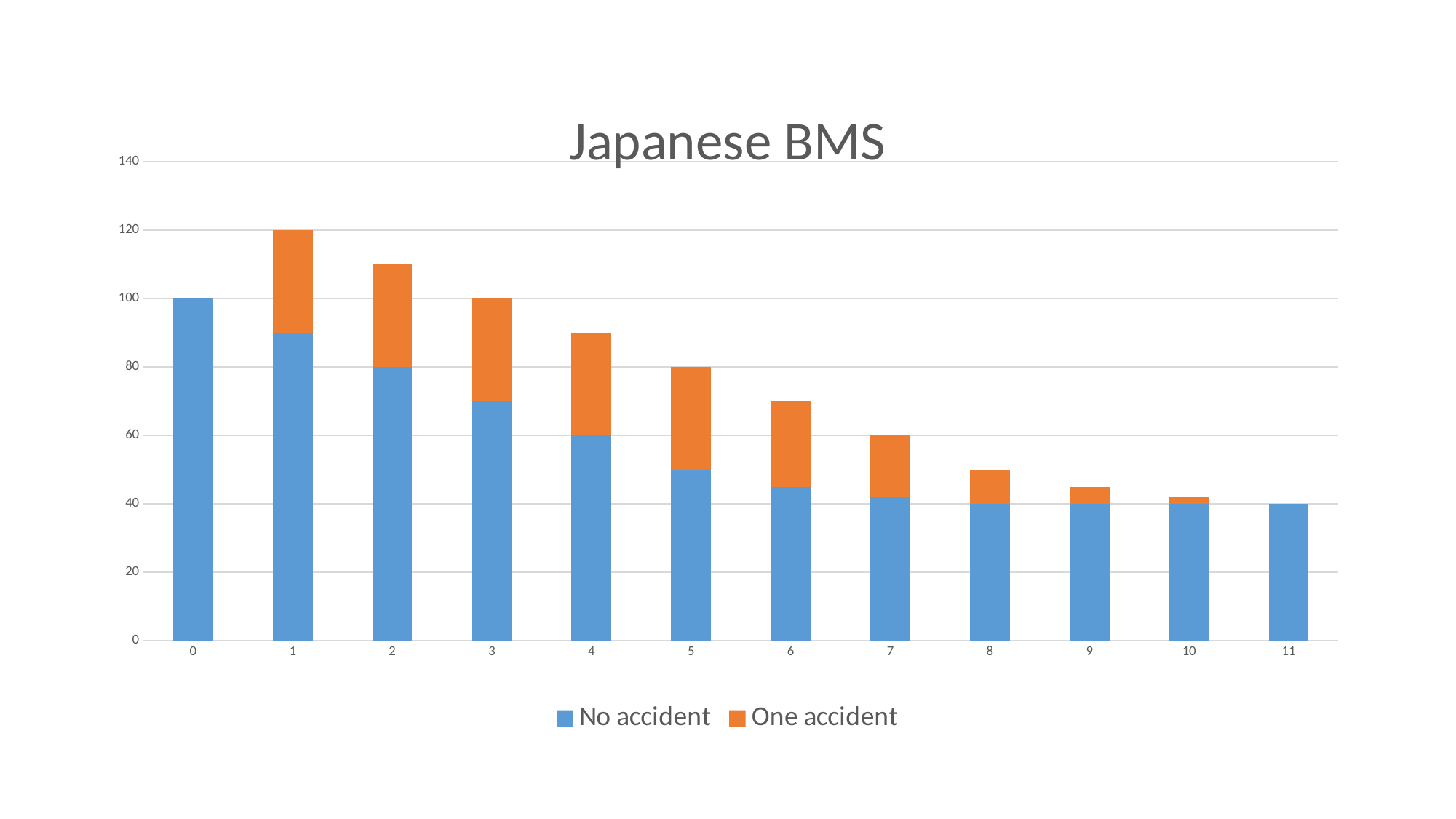

#

### Chart: Japanese BMS

| Category | No accident | One accident |
|---|---|---|
| 0 | 100.0 | 0.0 |
| 1 | 90.0 | 30.0 |
| 2 | 80.0 | 30.0 |
| 3 | 70.0 | 30.0 |
| 4 | 60.0 | 30.0 |
| 5 | 50.0 | 30.0 |
| 6 | 45.0 | 25.0 |
| 7 | 42.0 | 18.0 |
| 8 | 40.0 | 10.0 |
| 9 | 40.0 | 5.0 |
| 10 | 40.0 | 2.0 |
| 11 | 40.0 | 0.0 |